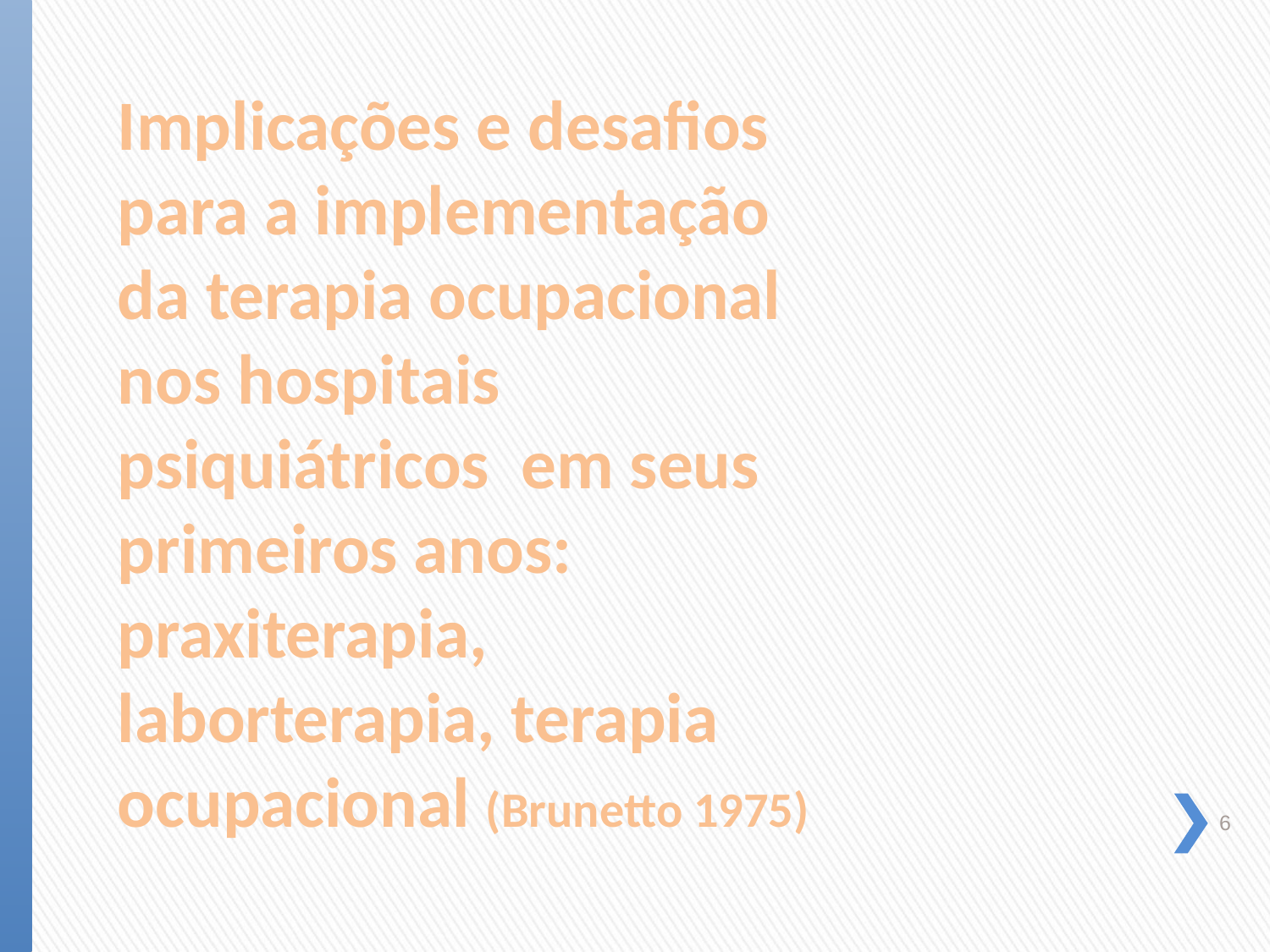

Implicações e desafios para a implementação da terapia ocupacional nos hospitais psiquiátricos  em seus primeiros anos:
praxiterapia, laborterapia, terapia ocupacional (Brunetto 1975)
6